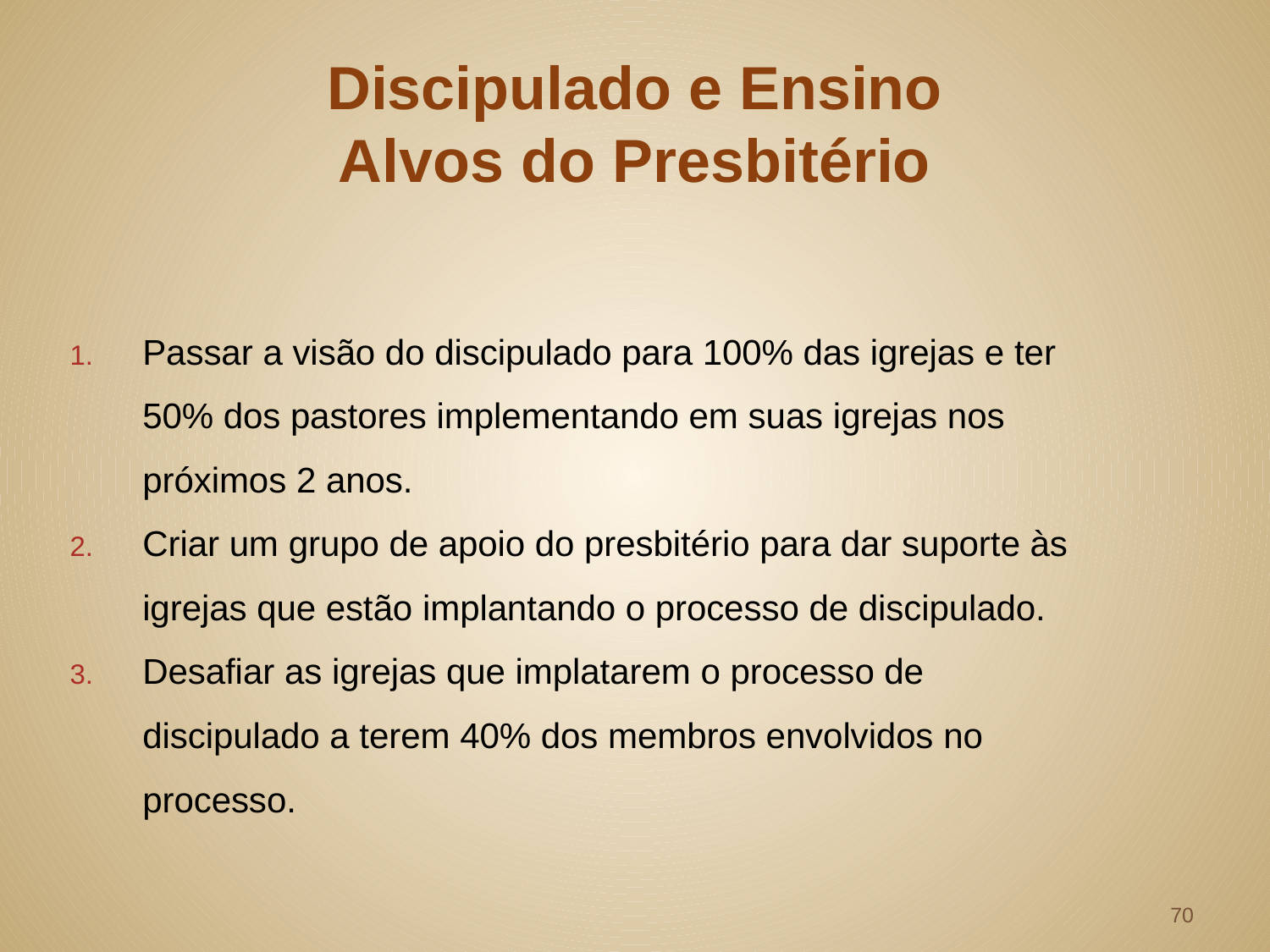

# Discipulado e Ensino Alvos do Presbitério
Passar a visão do discipulado para 100% das igrejas e ter 50% dos pastores implementando em suas igrejas nos próximos 2 anos.
Criar um grupo de apoio do presbitério para dar suporte às igrejas que estão implantando o processo de discipulado.
Desafiar as igrejas que implatarem o processo de discipulado a terem 40% dos membros envolvidos no processo.

70